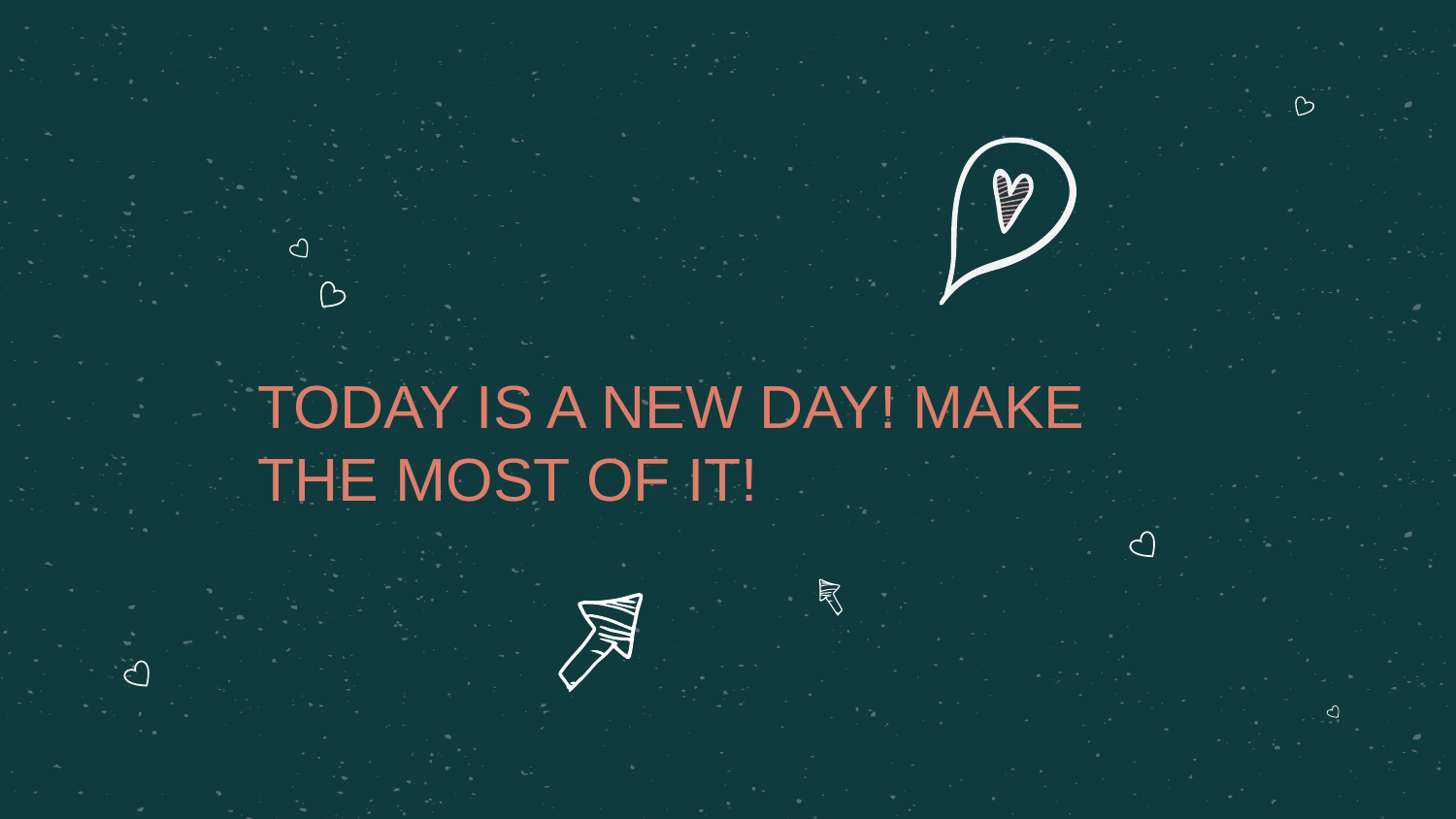

# TODAY IS A NEW DAY! MAKE THE MOST OF IT!